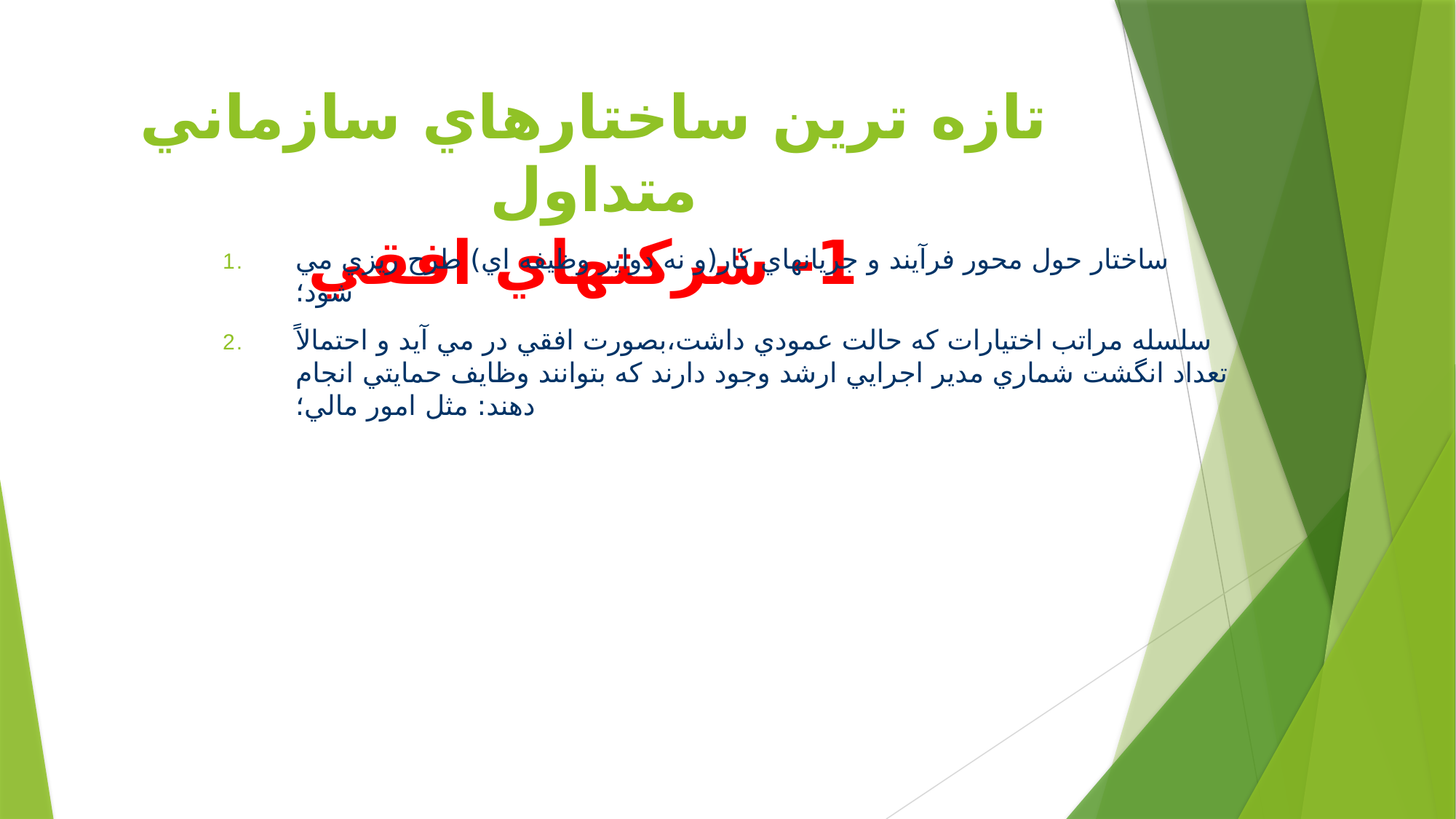

# تازه ترين ساختارهاي سازماني متداول 1- شركتهاي افقي
ساختار حول محور فرآيند و جريانهاي كار(و نه دواير وظيفه اي) طرح ريزي مي شود؛
سلسله مراتب اختيارات كه حالت عمودي داشت،بصورت افقي در مي آيد و احتمالاً تعداد انگشت شماري مدير اجرايي ارشد وجود دارند كه بتوانند وظايف حمايتي انجام دهند: مثل امور مالي؛